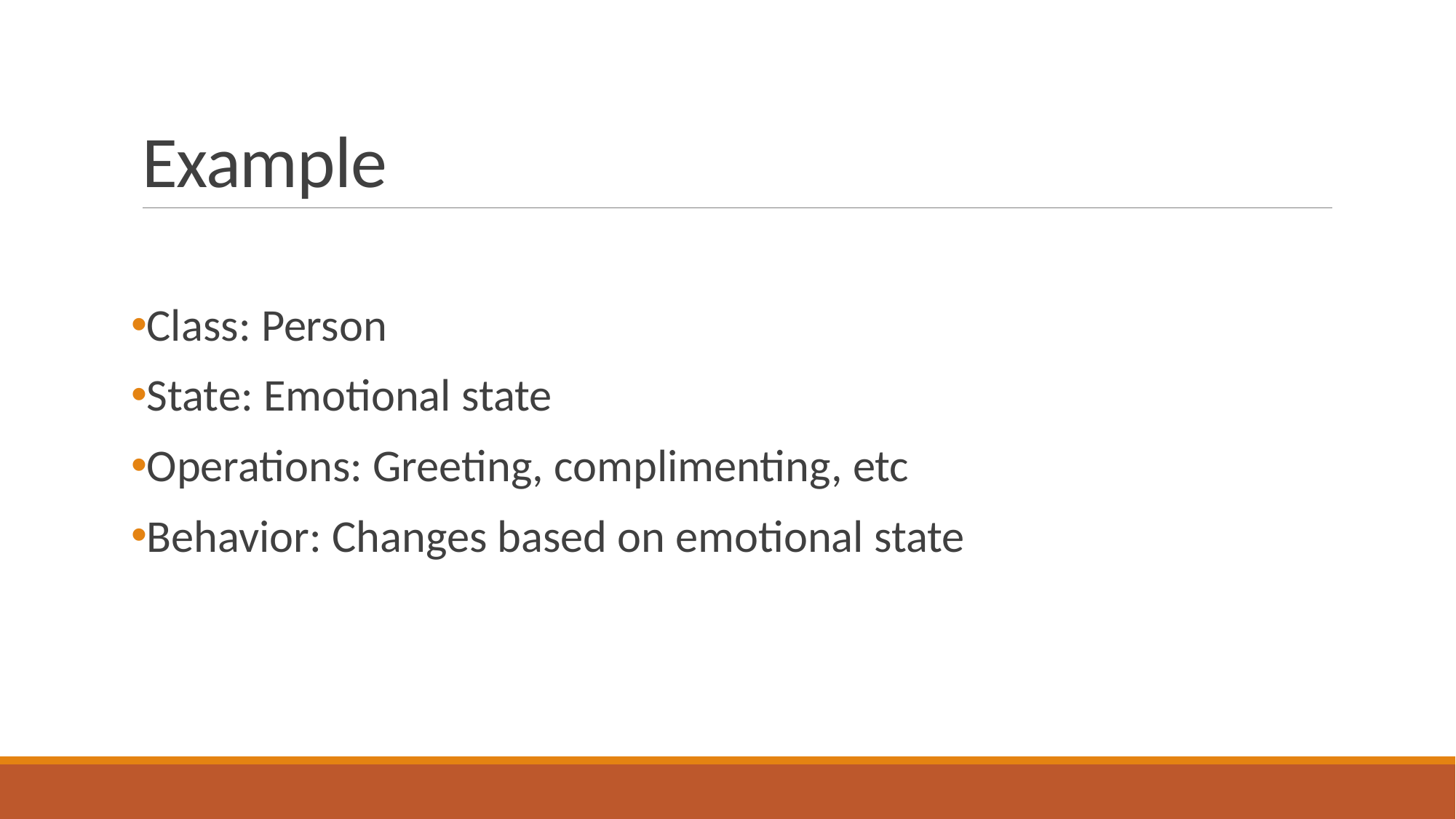

# Example

Class: Person
State: Emotional state
Operations: Greeting, complimenting, etc
Behavior: Changes based on emotional state